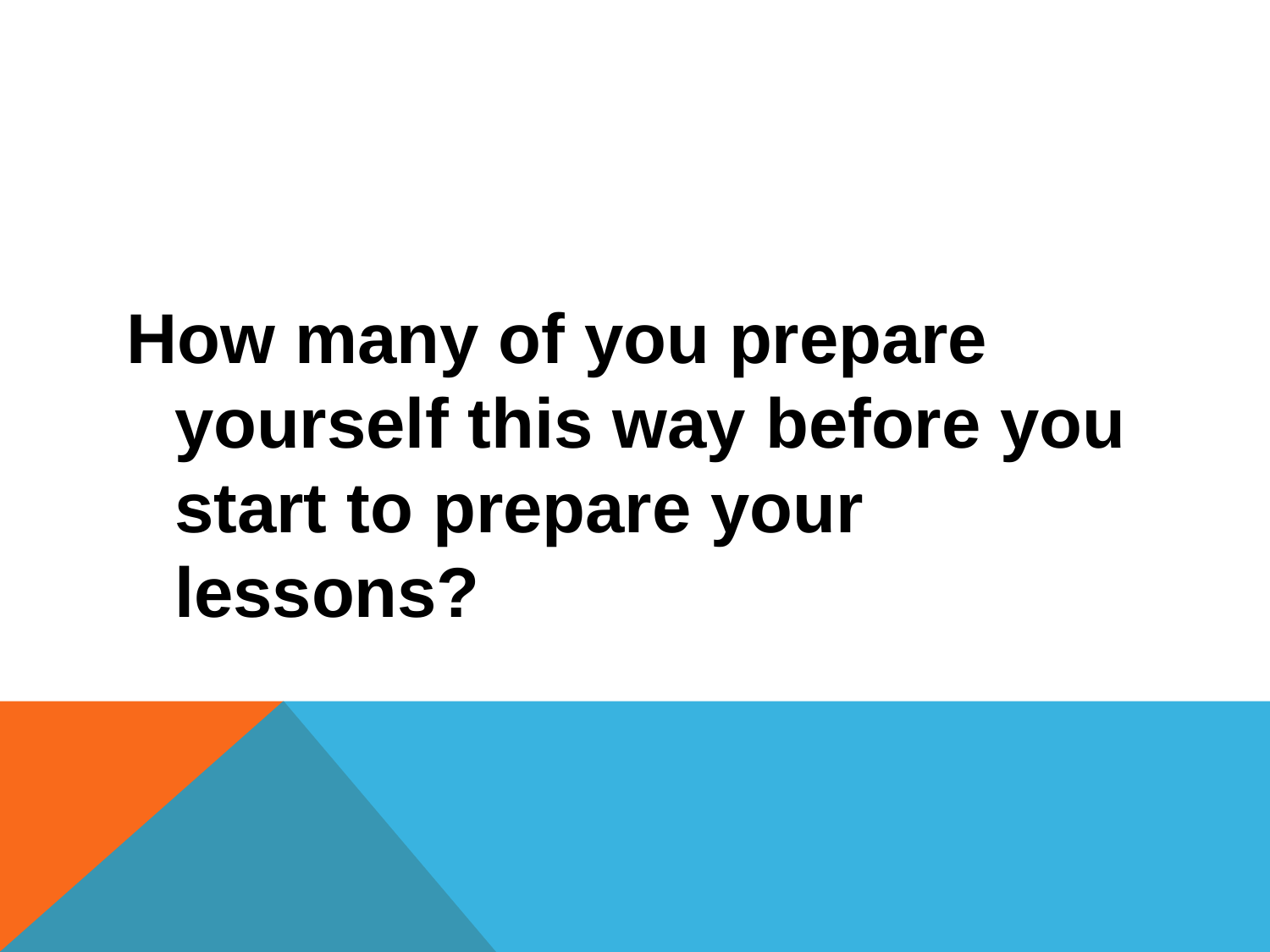

How many of you prepare yourself this way before you start to prepare your lessons?